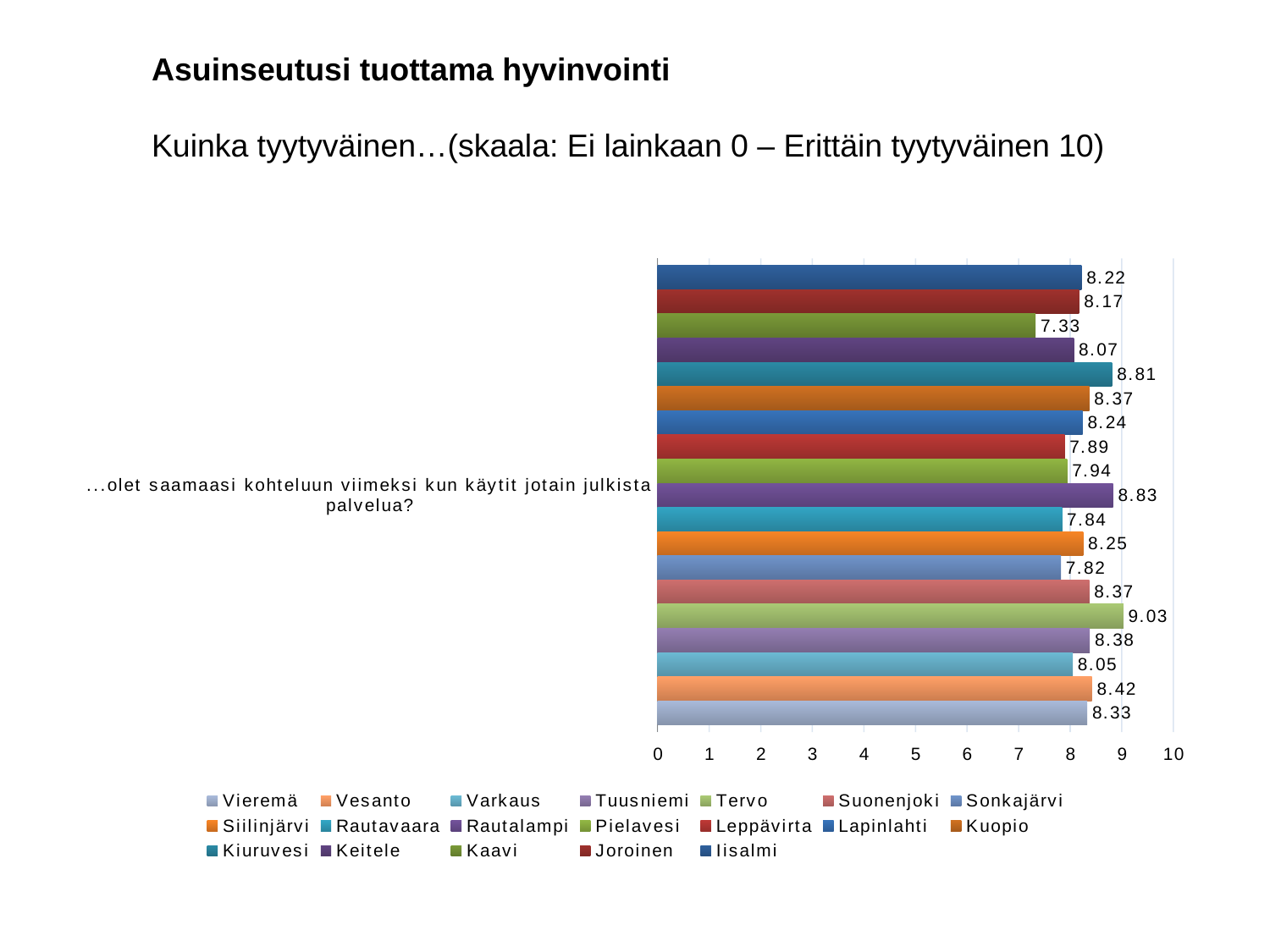

Asuinseutusi tuottama hyvinvointi

Kuinka tyytyväinen…(skaala: Ei lainkaan 0 – Erittäin tyytyväinen 10)
#

### Chart

| Category | Iisalmi | Joroinen | Kaavi | Keitele | Kiuruvesi | Kuopio | Lapinlahti | Leppävirta | Pielavesi | Rautalampi | Rautavaara | Siilinjärvi | Sonkajärvi | Suonenjoki | Tervo | Tuusniemi | Varkaus | Vesanto | Vieremä |
|---|---|---|---|---|---|---|---|---|---|---|---|---|---|---|---|---|---|---|---|
| ...olet saamaasi kohteluun viimeksi kun käytit jotain julkista palvelua? | 8.22 | 8.17 | 7.33 | 8.07 | 8.81 | 8.37 | 8.24 | 7.89 | 7.94 | 8.83 | 7.84 | 8.25 | 7.82 | 8.37 | 9.03 | 8.38 | 8.05 | 8.42 | 8.33 |